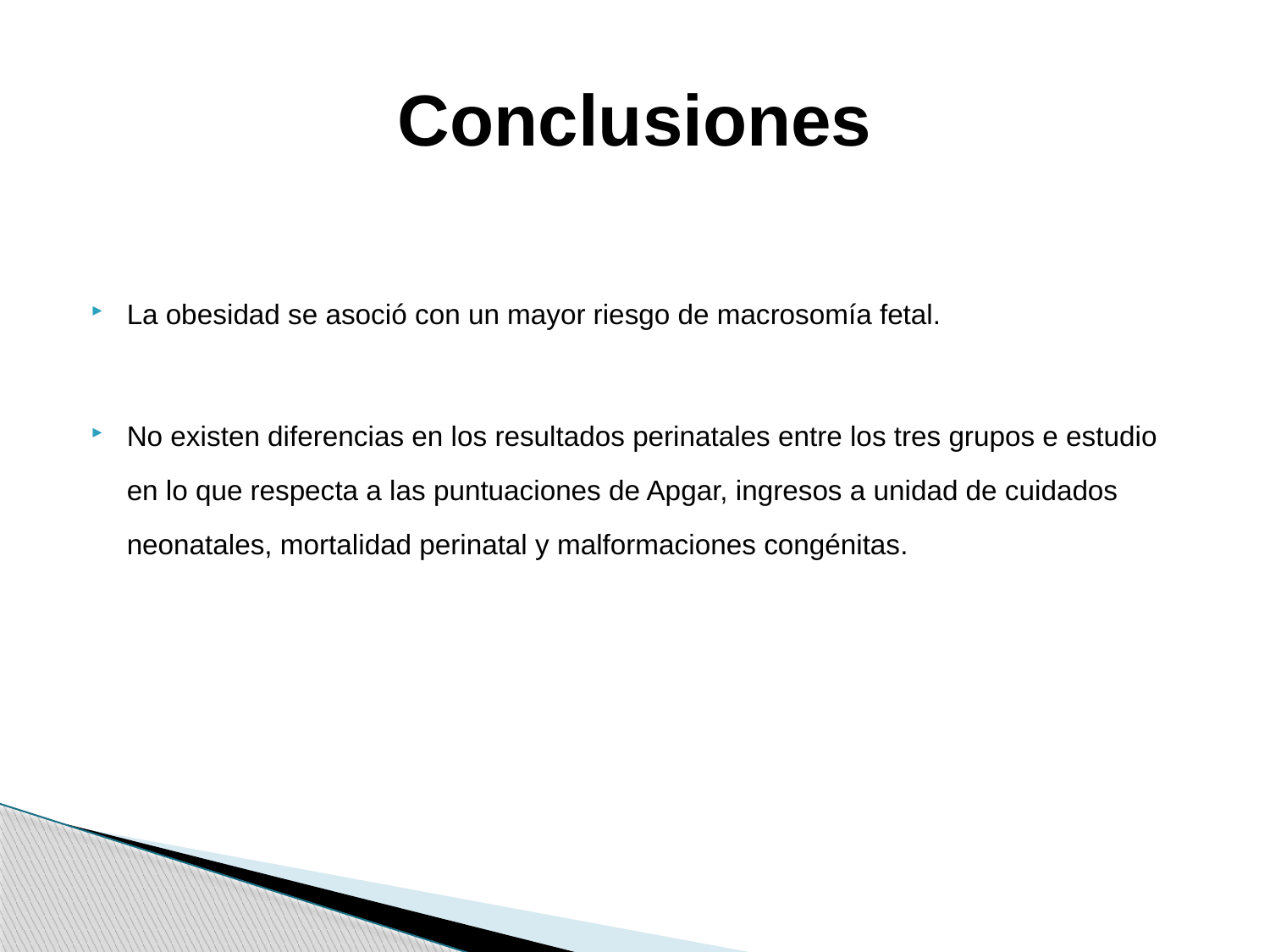

# Conclusiones

La obesidad se asoció con un mayor riesgo de macrosomía fetal.

No existen diferencias en los resultados perinatales entre los tres grupos e estudio en lo que respecta a las puntuaciones de Apgar, ingresos a unidad de cuidados neonatales, mortalidad perinatal y malformaciones congénitas.